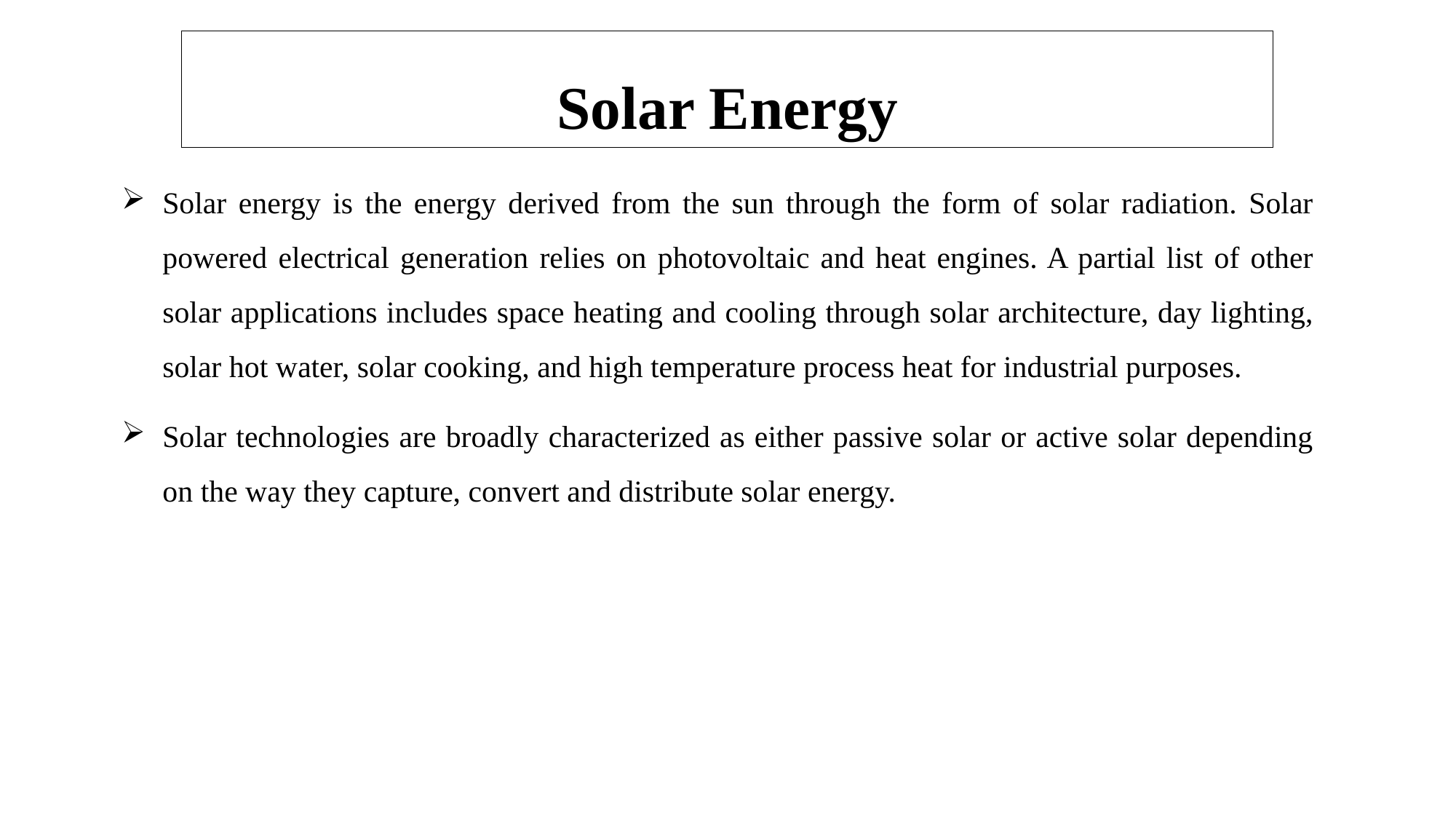

# Solar Energy
Solar energy is the energy derived from the sun through the form of solar radiation. Solar powered electrical generation relies on photovoltaic and heat engines. A partial list of other solar applications includes space heating and cooling through solar architecture, day lighting, solar hot water, solar cooking, and high temperature process heat for industrial purposes.
Solar technologies are broadly characterized as either passive solar or active solar depending on the way they capture, convert and distribute solar energy.